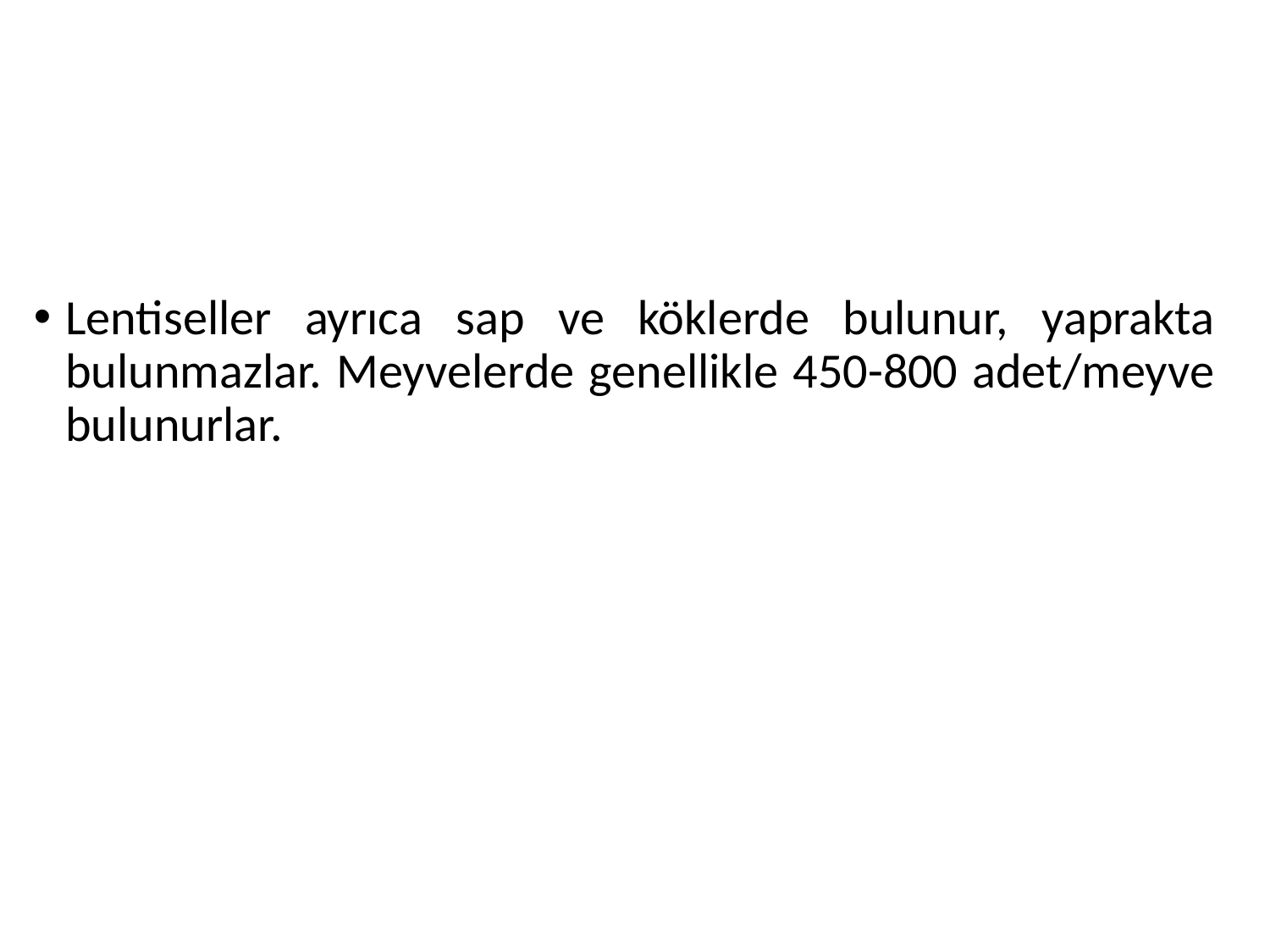

#
Lentiseller ayrıca sap ve köklerde bulunur, yaprakta bulunmazlar. Meyvelerde genellikle 450-800 adet/meyve bulunurlar.